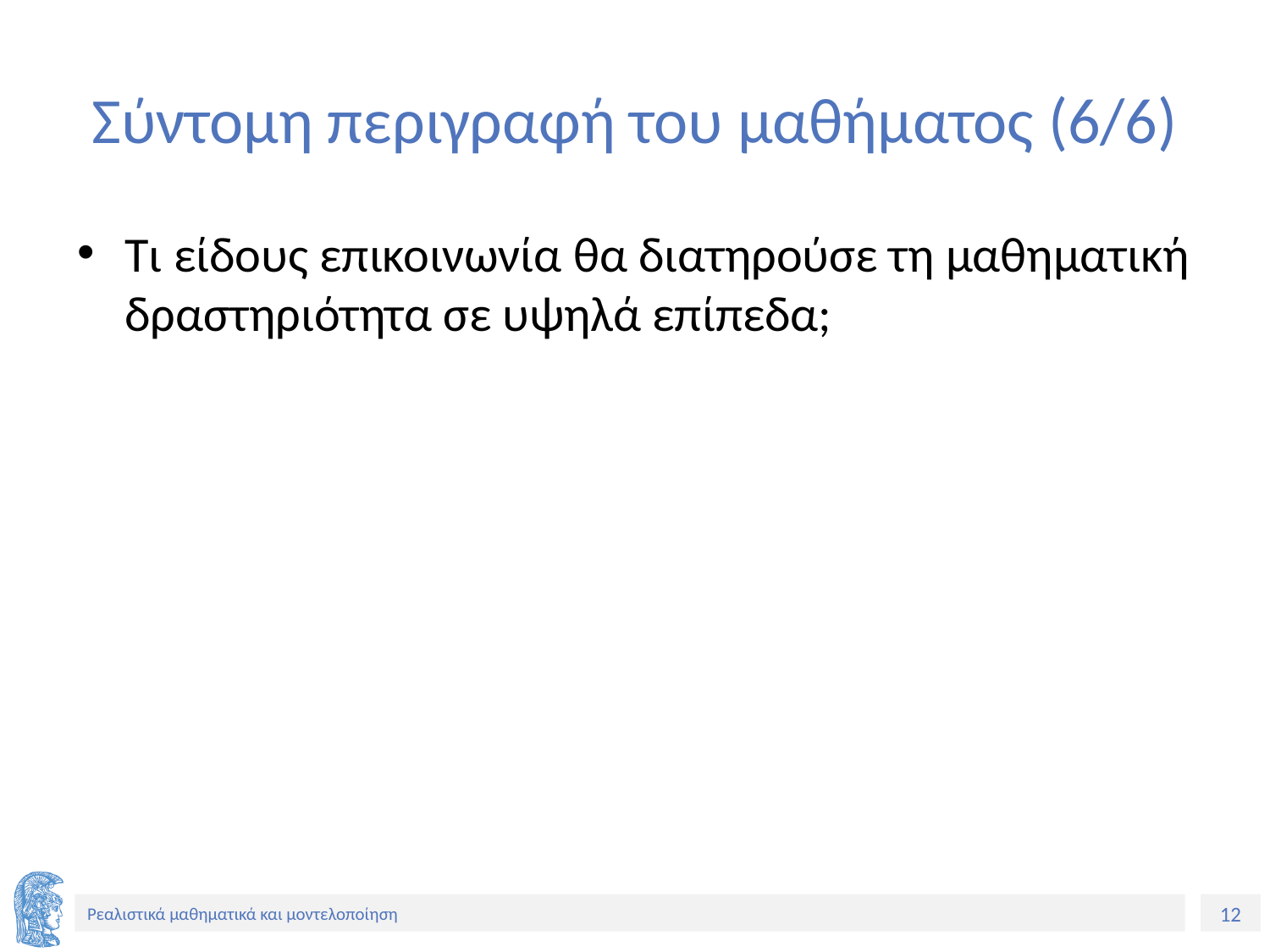

# Σύντομη περιγραφή του μαθήματος (6/6)
Τι είδους επικοινωνία θα διατηρούσε τη μαθηματική δραστηριότητα σε υψηλά επίπεδα;